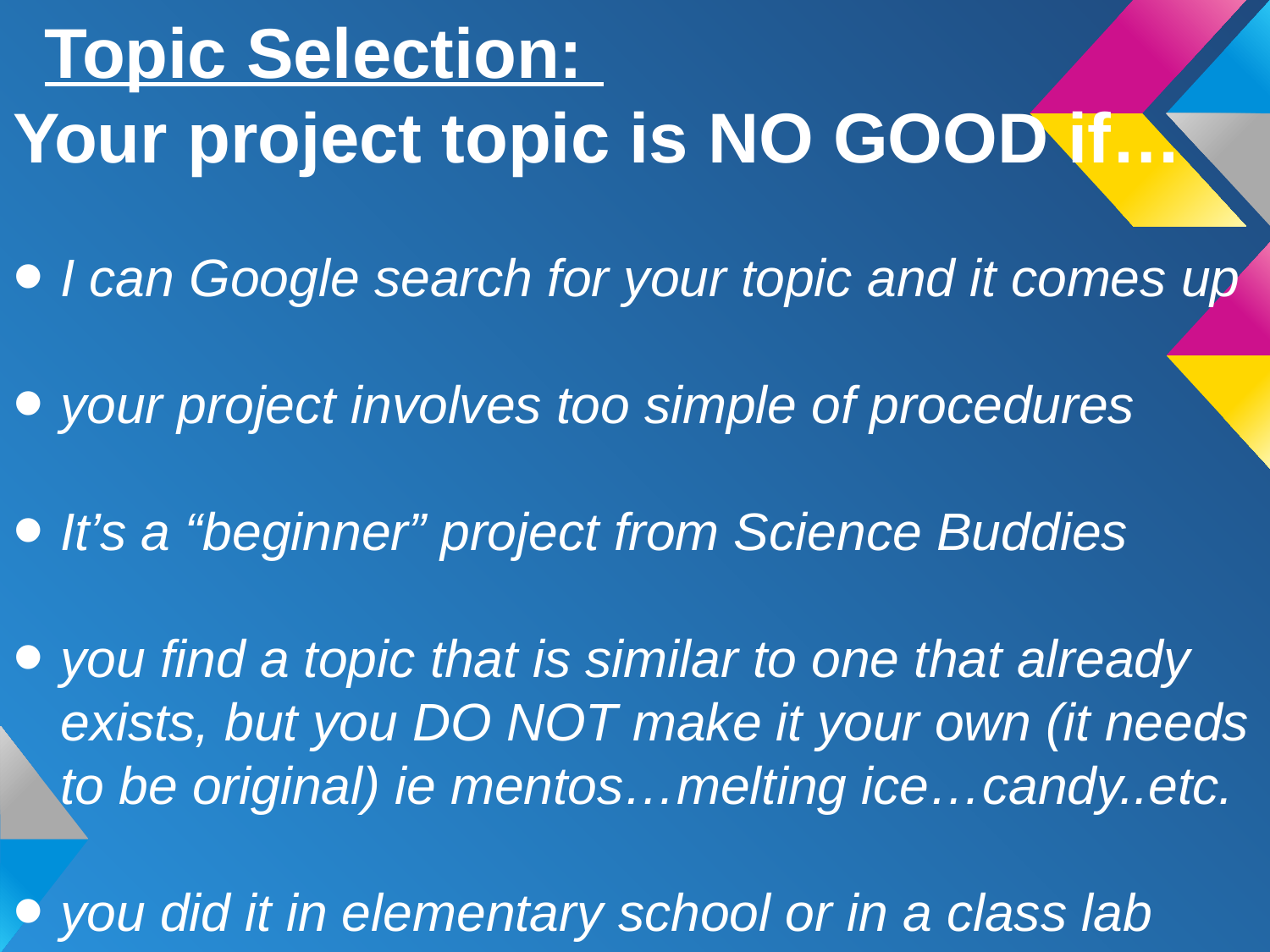

# Topic Selection: Your project topic is NO GOOD if…
I can Google search for your topic and it comes up

your project involves too simple of procedures

It’s a “beginner” project from Science Buddies

you find a topic that is similar to one that already exists, but you DO NOT make it your own (it needs to be original) ie mentos…melting ice…candy..etc.

you did it in elementary school or in a class lab